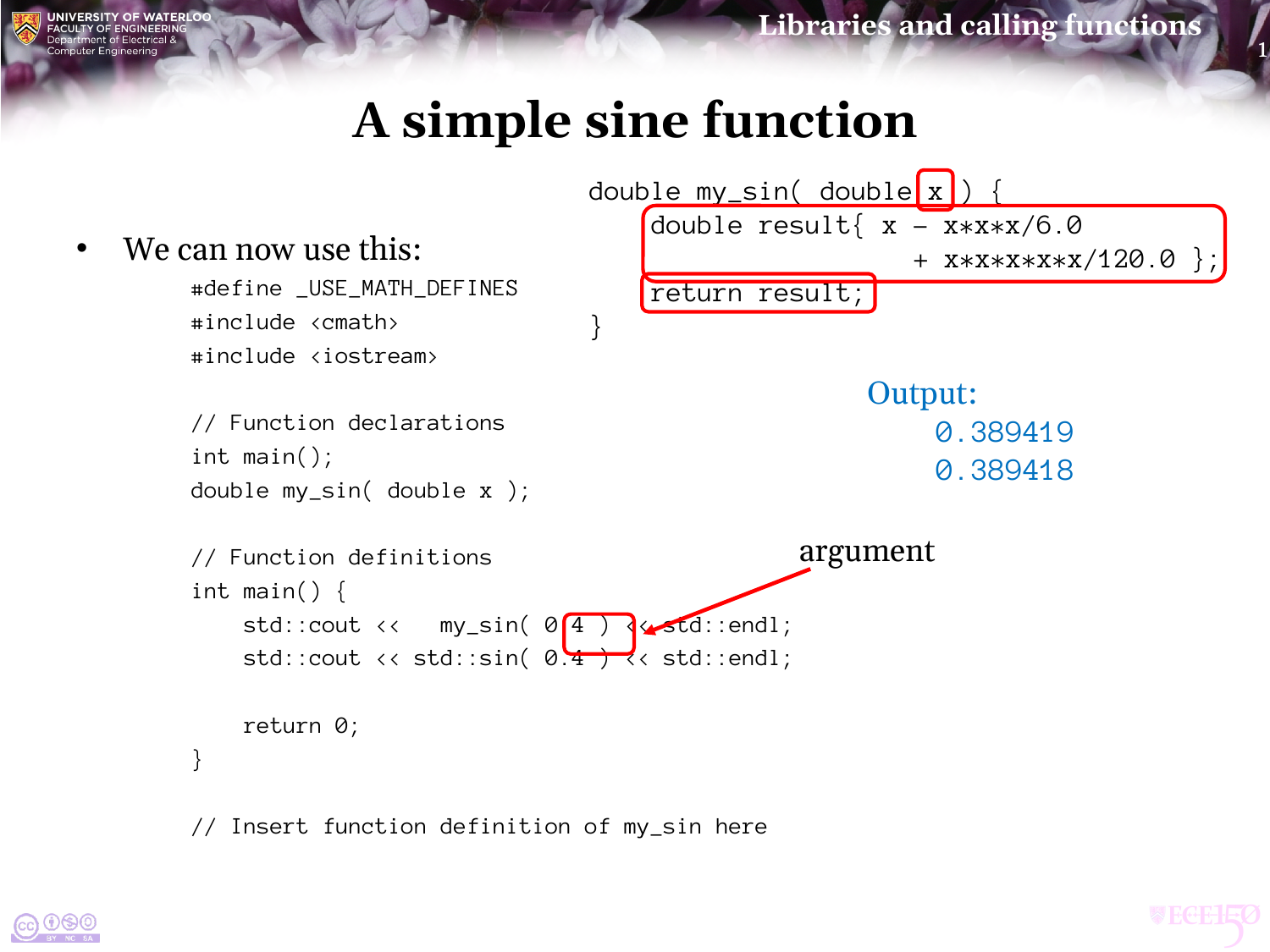

# A simple sine function
double my_sin( double x ) {
    double result{ x - x*x*x/6.0
                     + x*x*x*x*x/120.0 };
    return result;
}

We can now use this:
	#define _USE_MATH_DEFINES
	#include <cmath>
	#include <iostream>

	// Function declarations
	int main();
	double my_sin( double x );

	// Function definitions
	int main() {
	    std::cout <<   my_sin( 0.4 ) << std::endl;
	    std::cout << std::sin( 0.4 ) << std::endl;

	    return 0;
	}

	// Insert function definition of my_sin here

Output:
    0.389419
    0.389418
argument